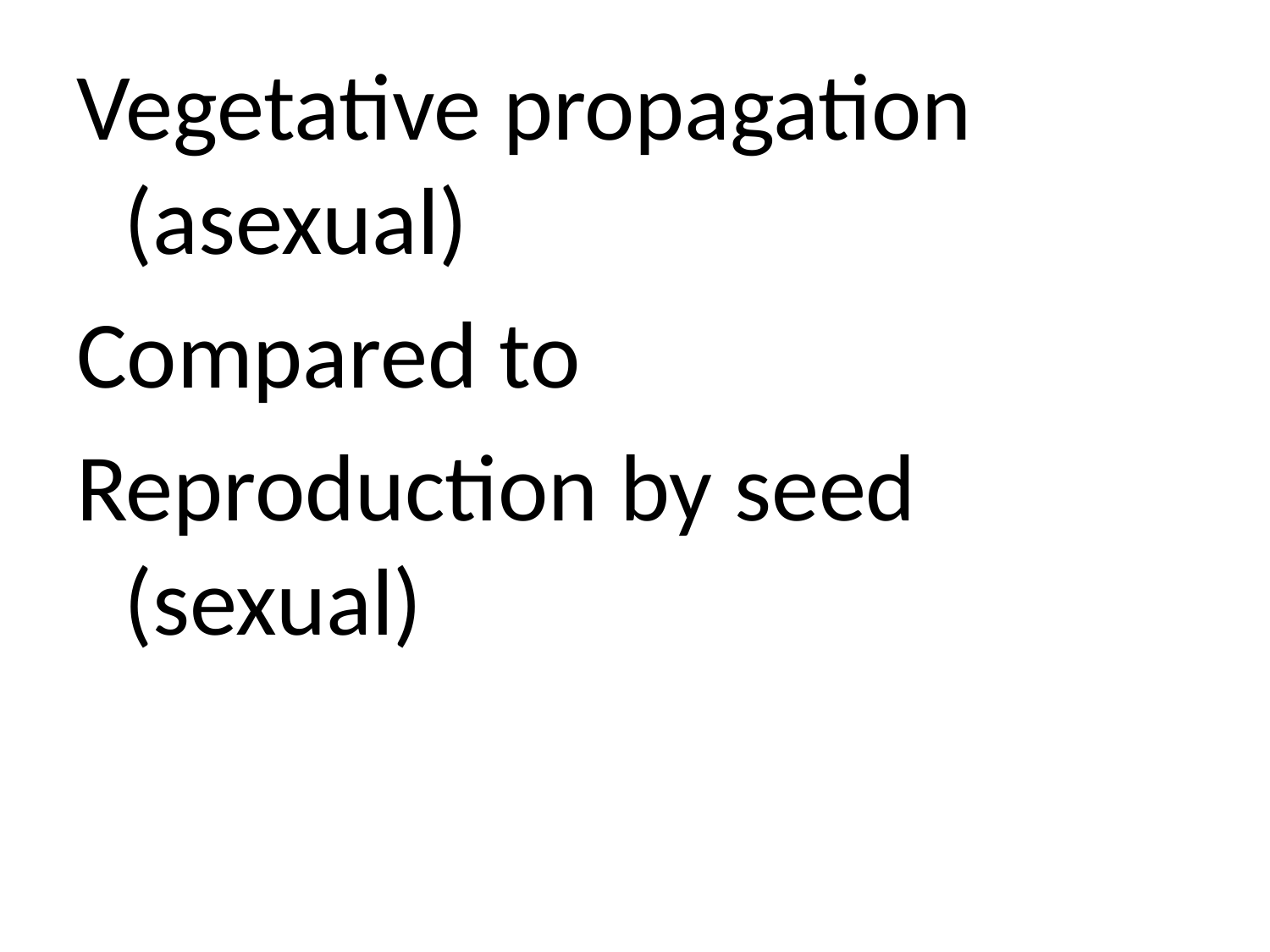

# Vegetative propagation (asexual)
Compared to
Reproduction by seed (sexual)